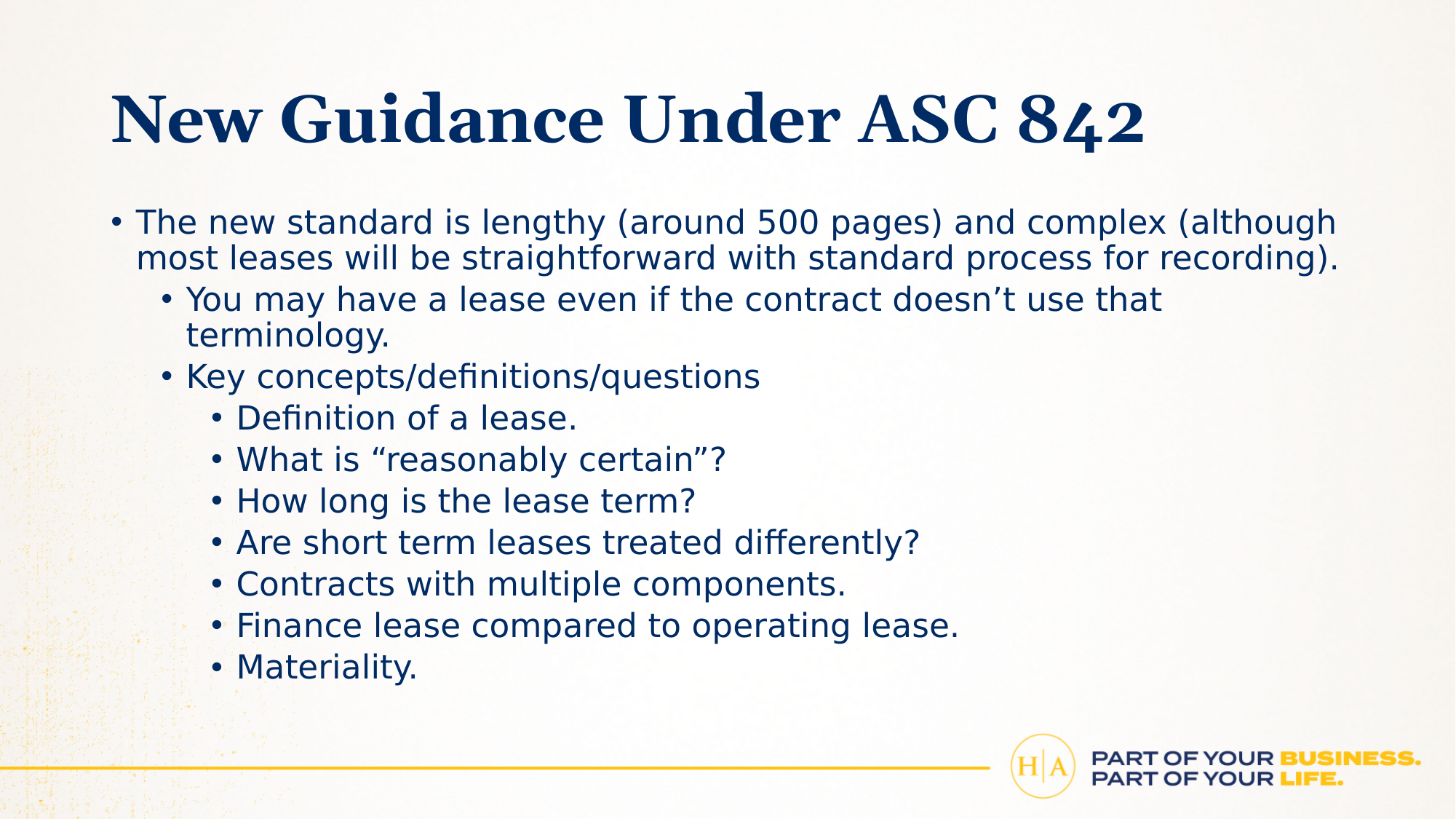

# New Guidance Under ASC 842
The new standard is lengthy (around 500 pages) and complex (although most leases will be straightforward with standard process for recording).
You may have a lease even if the contract doesn’t use that terminology.
Key concepts/definitions/questions
Definition of a lease.
What is “reasonably certain”?
How long is the lease term?
Are short term leases treated differently?
Contracts with multiple components.
Finance lease compared to operating lease.
Materiality.